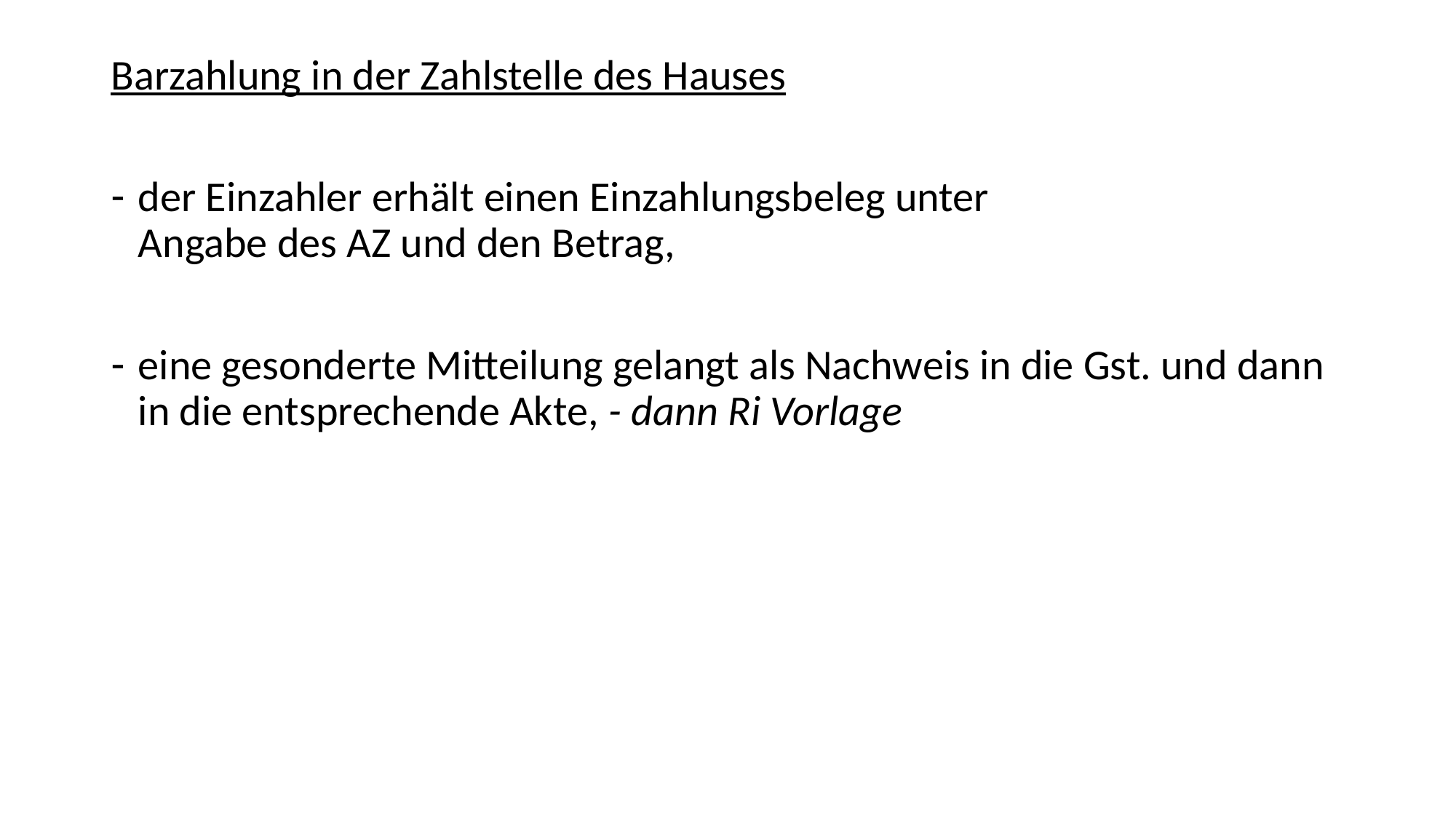

Barzahlung in der Zahlstelle des Hauses

der Einzahler erhält einen Einzahlungsbeleg unter
Angabe des AZ und den Betrag,

eine gesonderte Mitteilung gelangt als Nachweis in die Gst. und dann in die entsprechende Akte, - dann Ri Vorlage